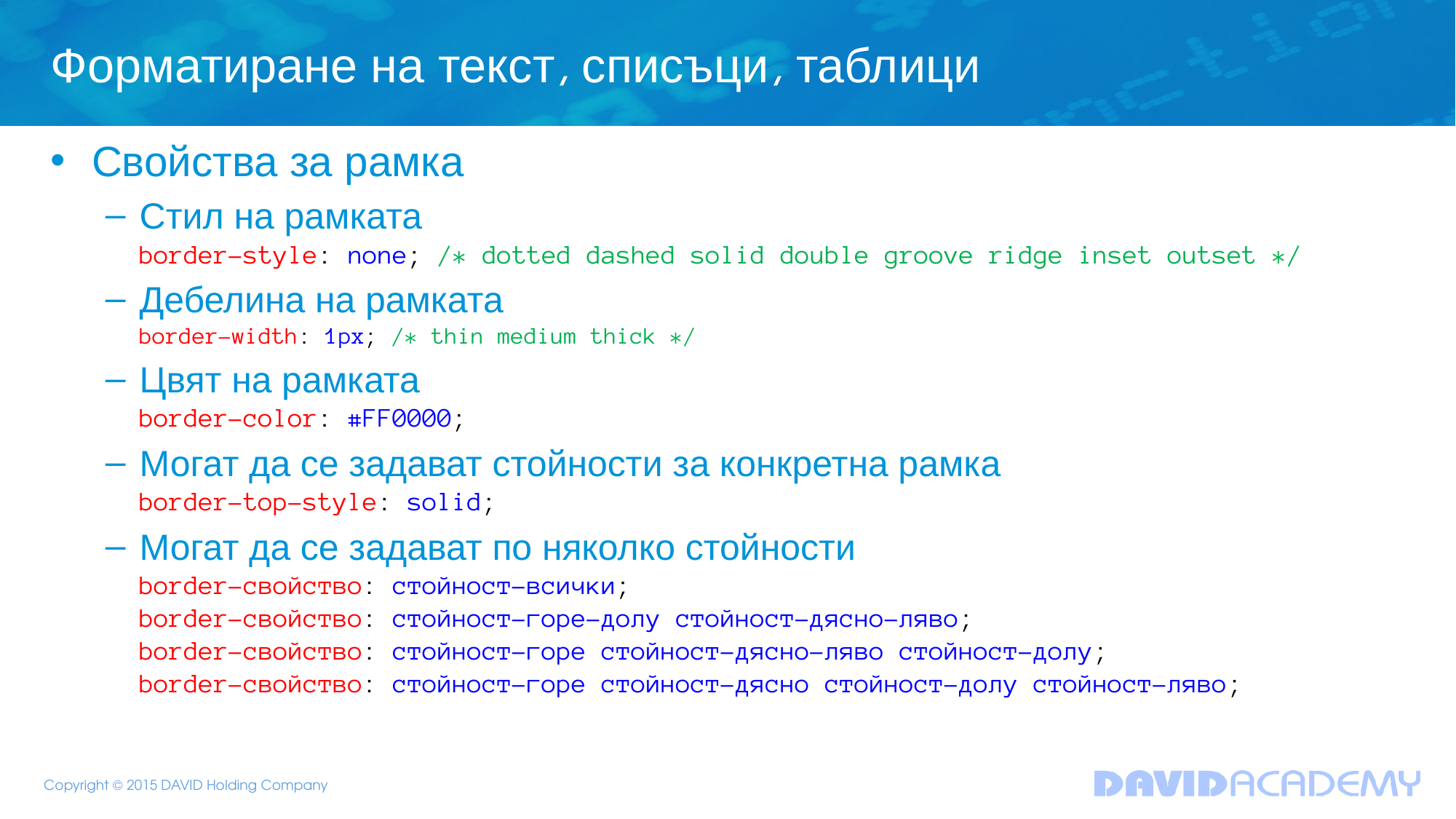

# Форматиране на текст, списъци, таблици
Свойства за рамка
Стил на рамката
border-style: none; /* dotted dashed solid double groove ridge inset outset */
Дебелина на рамката
border-width: 1px; /* thin medium thick */
Цвят на рамката
border-color: #FF0000;
Могат да се задават стойности за конкретна рамка
border-top-style: solid;
Могат да се задават по няколко стойности
border-свойство: стойност-всички;
border-свойство: стойност-горе-долу стойност-дясно-ляво;
border-свойство: стойност-горе стойност-дясно-ляво стойност-долу;
border-свойство: стойност-горе стойност-дясно стойност-долу стойност-ляво;